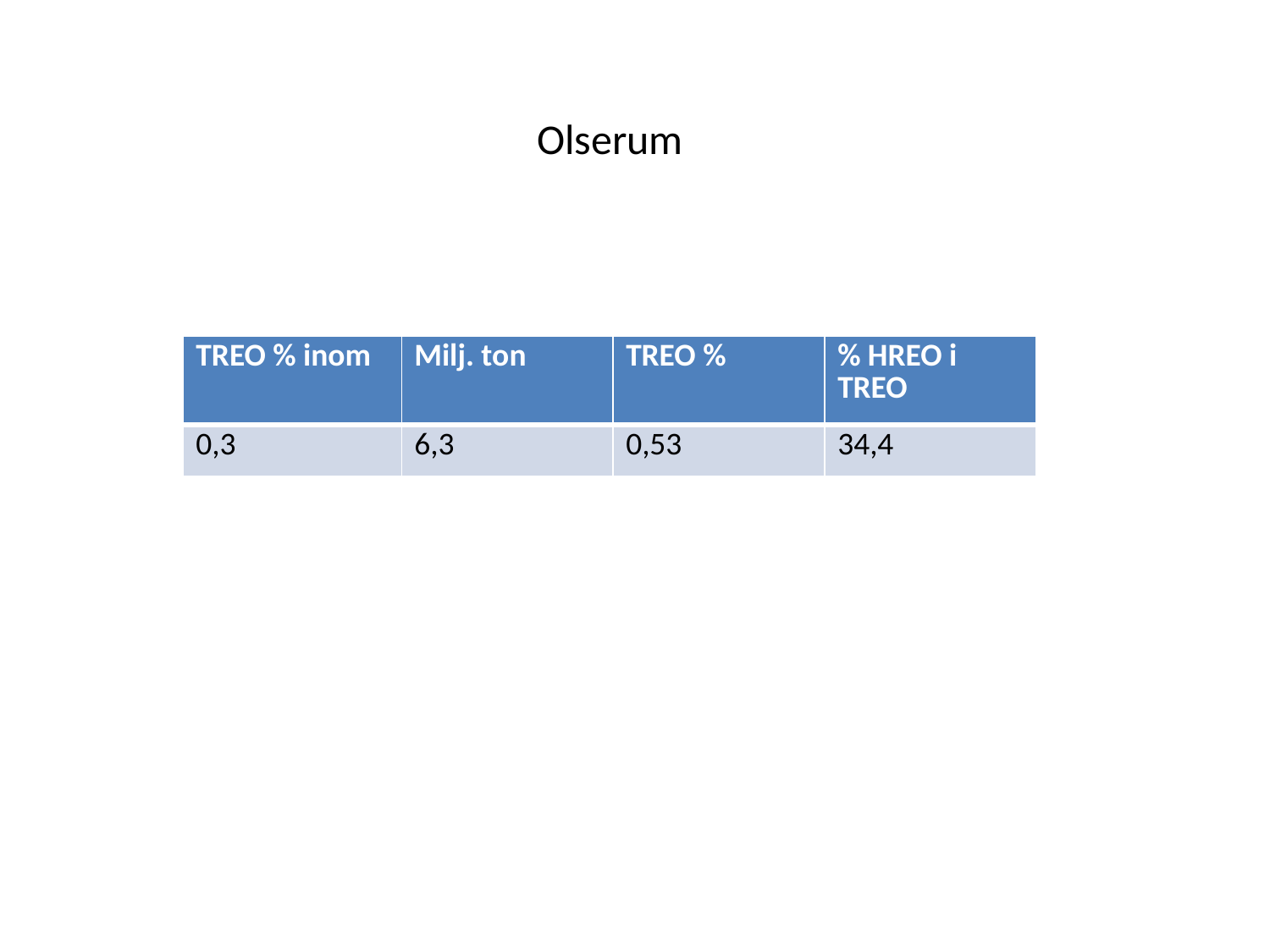

Olserum
| TREO % inom | Milj. ton | TREO % | % HREO i TREO |
| --- | --- | --- | --- |
| 0,3 | 6,3 | 0,53 | 34,4 |